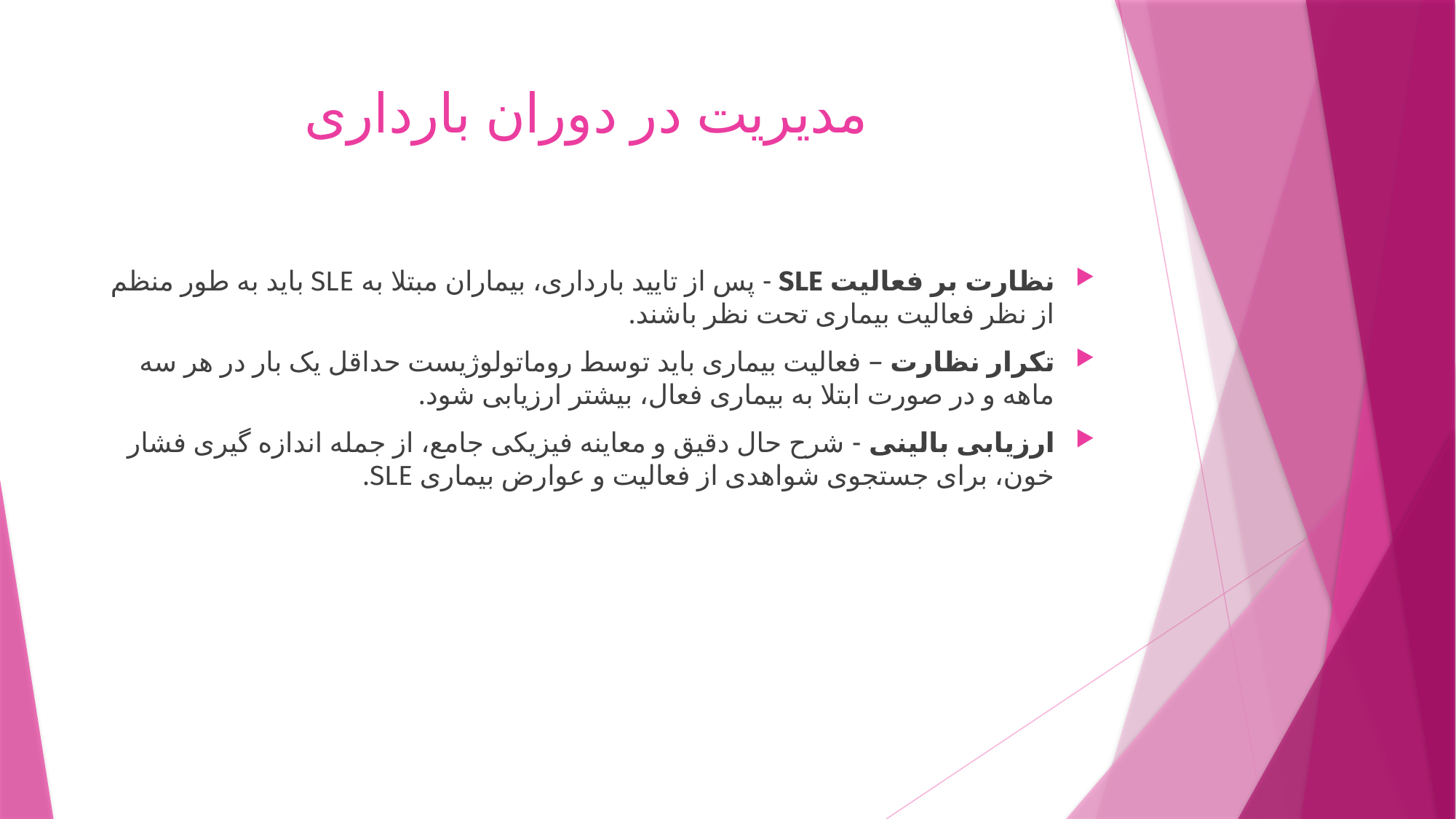

# مدیریت در دوران بارداری
نظارت بر فعالیت SLE - پس از تایید بارداری، بیماران مبتلا به SLE باید به طور منظم از نظر فعالیت بیماری تحت نظر باشند.
تکرار نظارت – فعالیت بیماری باید توسط روماتولوژیست حداقل یک بار در هر سه ماهه و در صورت ابتلا به بیماری فعال، بیشتر ارزیابی شود.
ارزیابی بالینی - شرح حال دقیق و معاینه فیزیکی جامع، از جمله اندازه گیری فشار خون، برای جستجوی شواهدی از فعالیت و عوارض بیماری SLE.